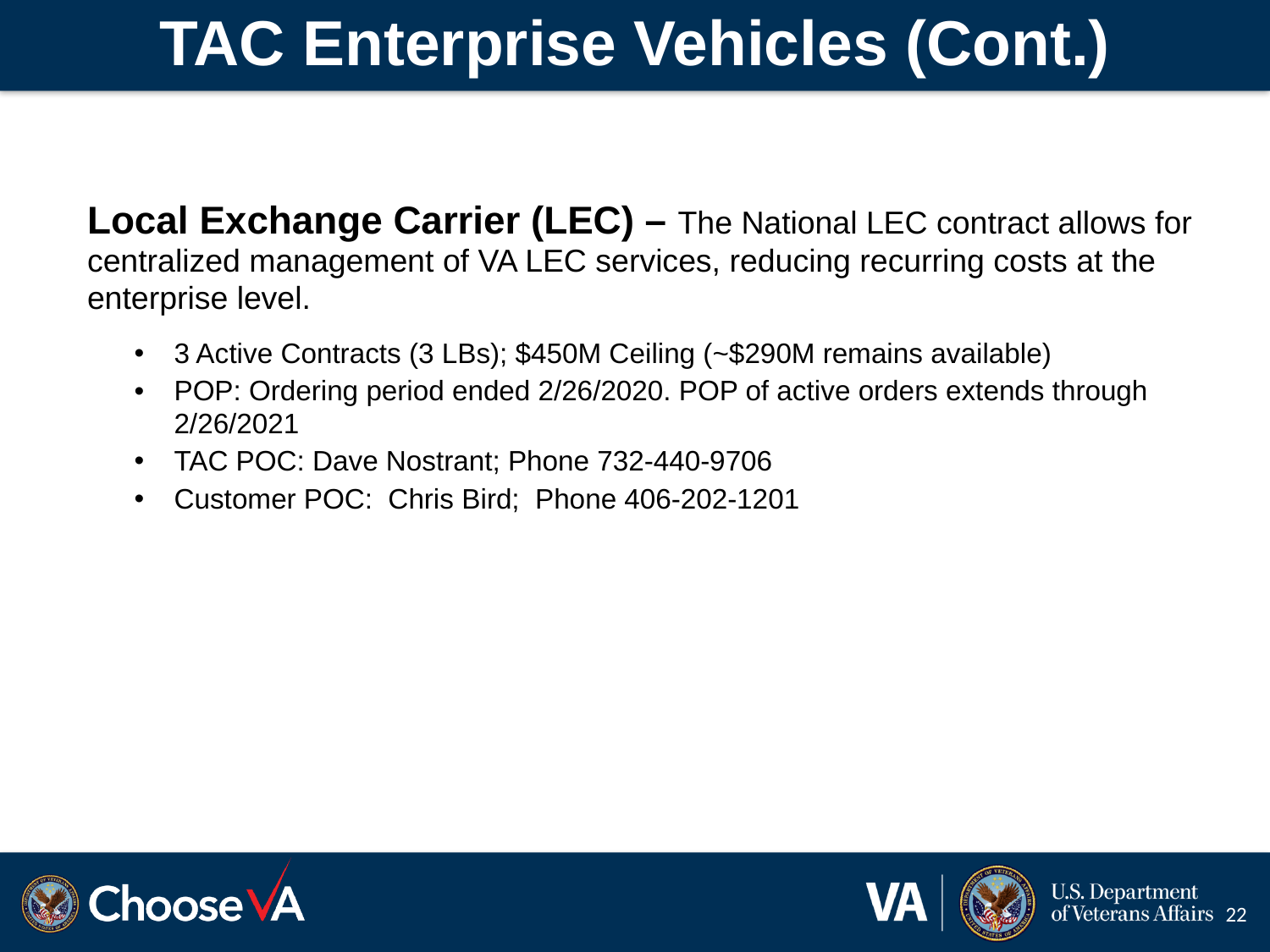

# TAC Enterprise Vehicles (Cont.)
Local Exchange Carrier (LEC) – The National LEC contract allows for centralized management of VA LEC services, reducing recurring costs at the enterprise level.
3 Active Contracts (3 LBs); $450M Ceiling (~$290M remains available)
POP: Ordering period ended 2/26/2020. POP of active orders extends through 2/26/2021
TAC POC: Dave Nostrant; Phone 732-440-9706
Customer POC:  Chris Bird;  Phone 406-202-1201
22